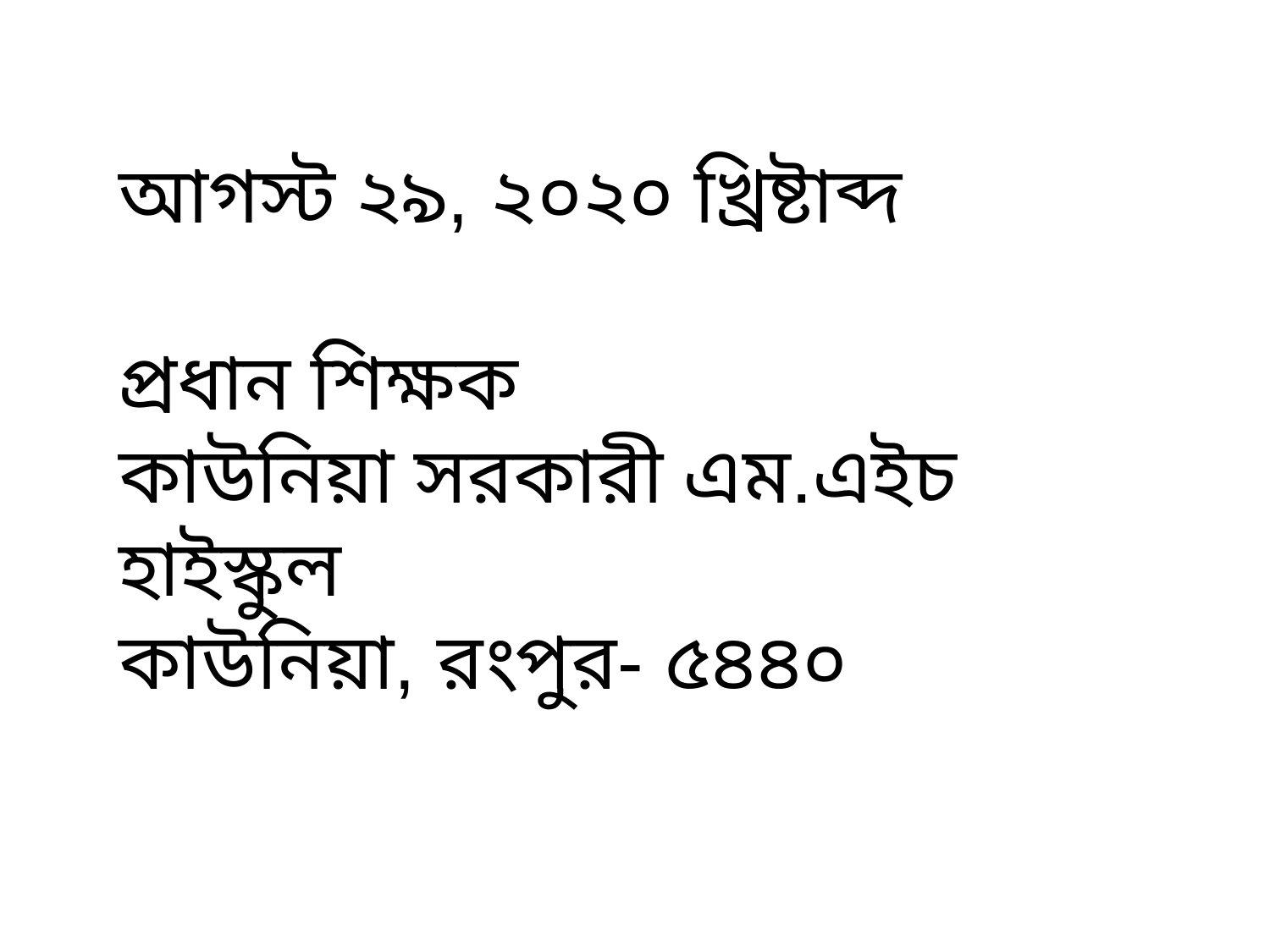

# আগস্ট ২৯, ২০২০ খ্রিষ্টাব্দ প্রধান শিক্ষক কাউনিয়া সরকারী এম.এইচ হাইস্কুল কাউনিয়া, রংপুর- ৫৪৪০